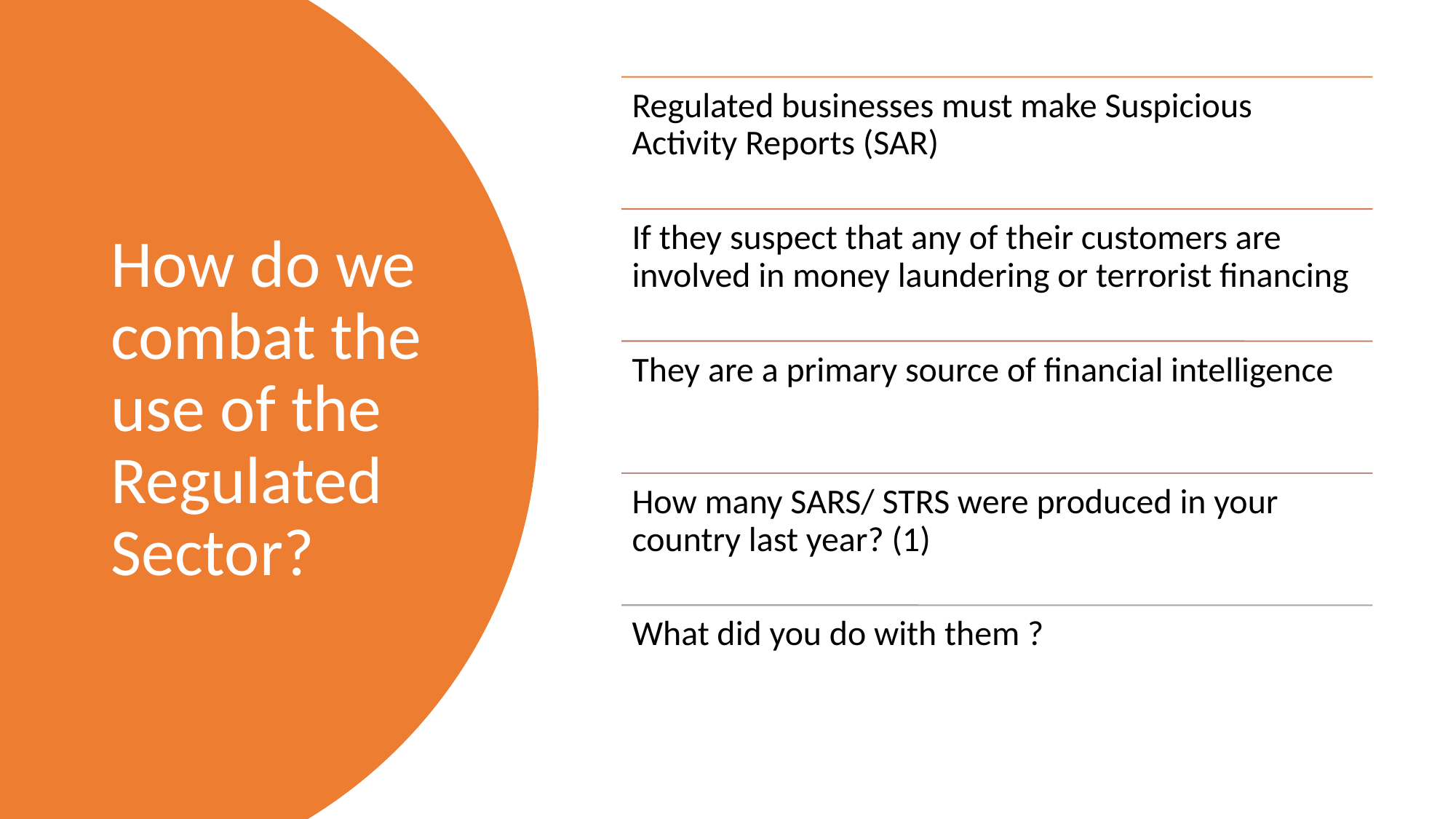

Regulated businesses must make Suspicious Activity Reports (SAR)
If they suspect that any of their customers are involved in money laundering or terrorist financing
They are a primary source of financial intelligence
How many SARS/ STRS were produced in your country last year? (1)
What did you do with them ?
# How do we combat the use of the Regulated Sector?